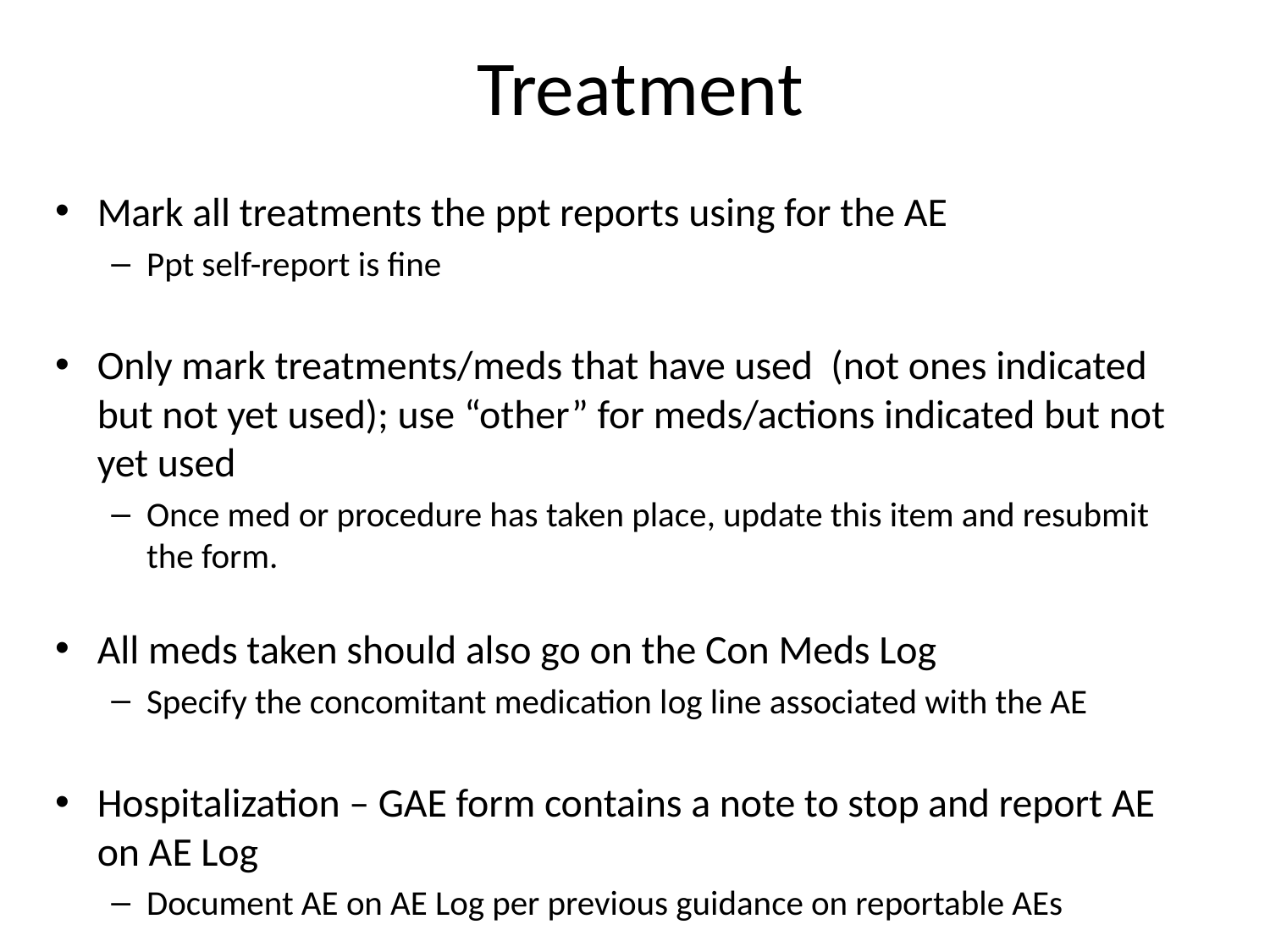

# Treatment
Mark all treatments the ppt reports using for the AE
Ppt self-report is fine

Only mark treatments/meds that have used  (not ones indicated but not yet used); use “other” for meds/actions indicated but not yet used
Once med or procedure has taken place, update this item and resubmit the form.

All meds taken should also go on the Con Meds Log
Specify the concomitant medication log line associated with the AE

Hospitalization – GAE form contains a note to stop and report AE on AE Log
Document AE on AE Log per previous guidance on reportable AEs